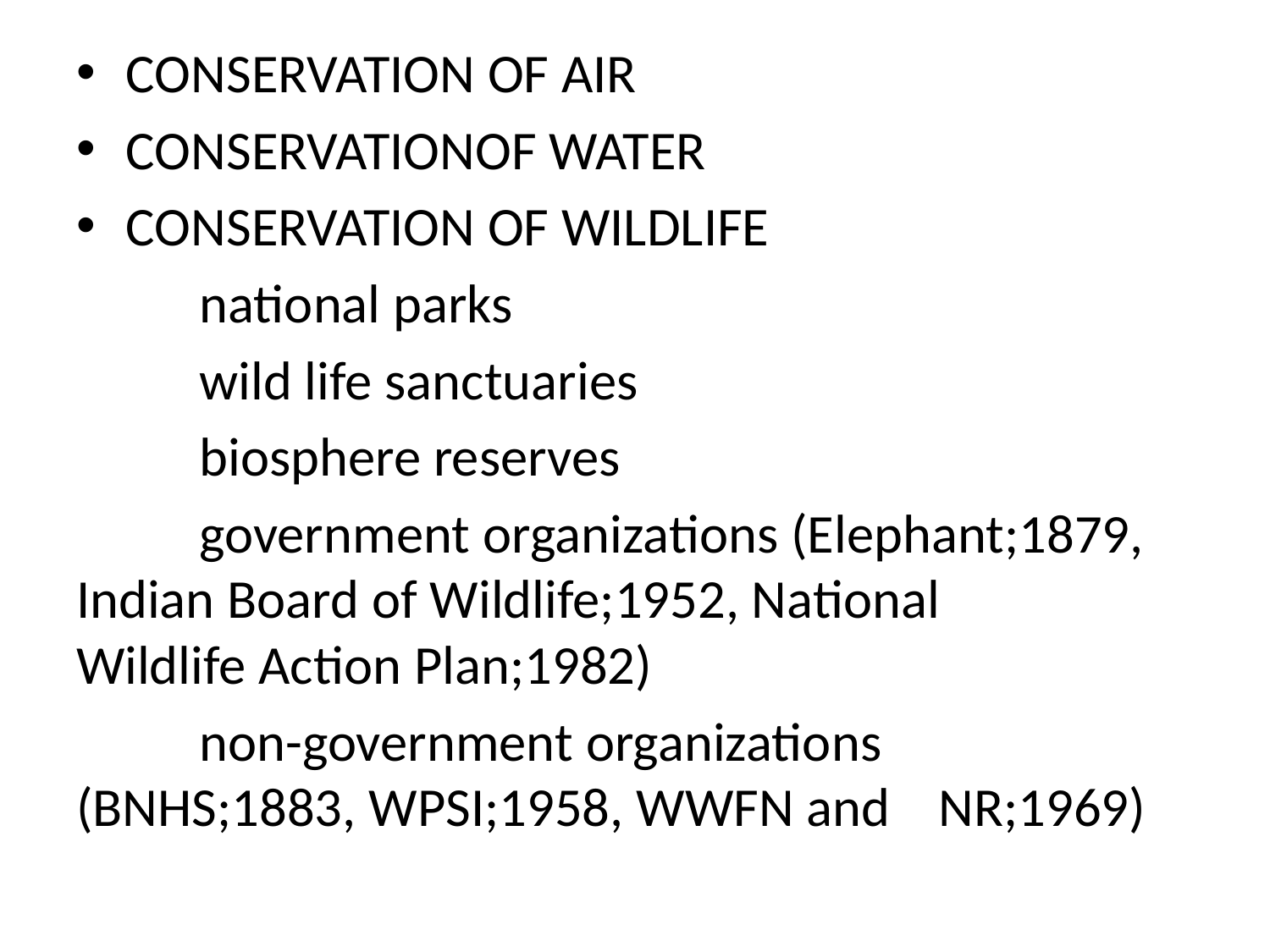

CONSERVATION OF AIR
CONSERVATIONOF WATER
CONSERVATION OF WILDLIFE
	national parks
	wild life sanctuaries
	biosphere reserves
	government organizations (Elephant;1879, 	Indian Board of Wildlife;1952, National 	Wildlife Action Plan;1982)
	non-government organizations 	(BNHS;1883, WPSI;1958, WWFN and 	NR;1969)
#